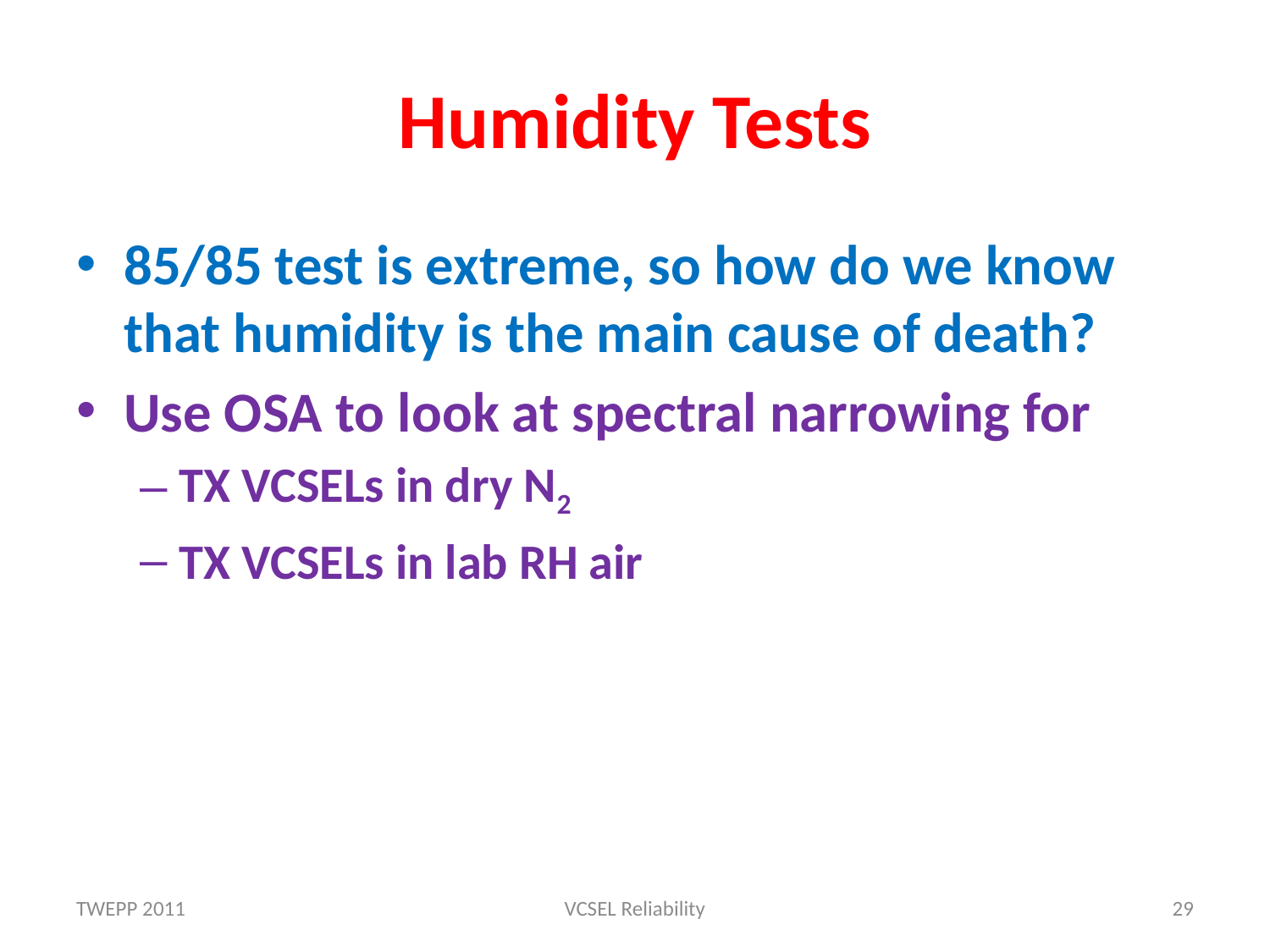

# Humidity Tests
85/85 test is extreme, so how do we know that humidity is the main cause of death?
Use OSA to look at spectral narrowing for
TX VCSELs in dry N2
TX VCSELs in lab RH air

TWEPP 2011
VCSEL Reliability
29